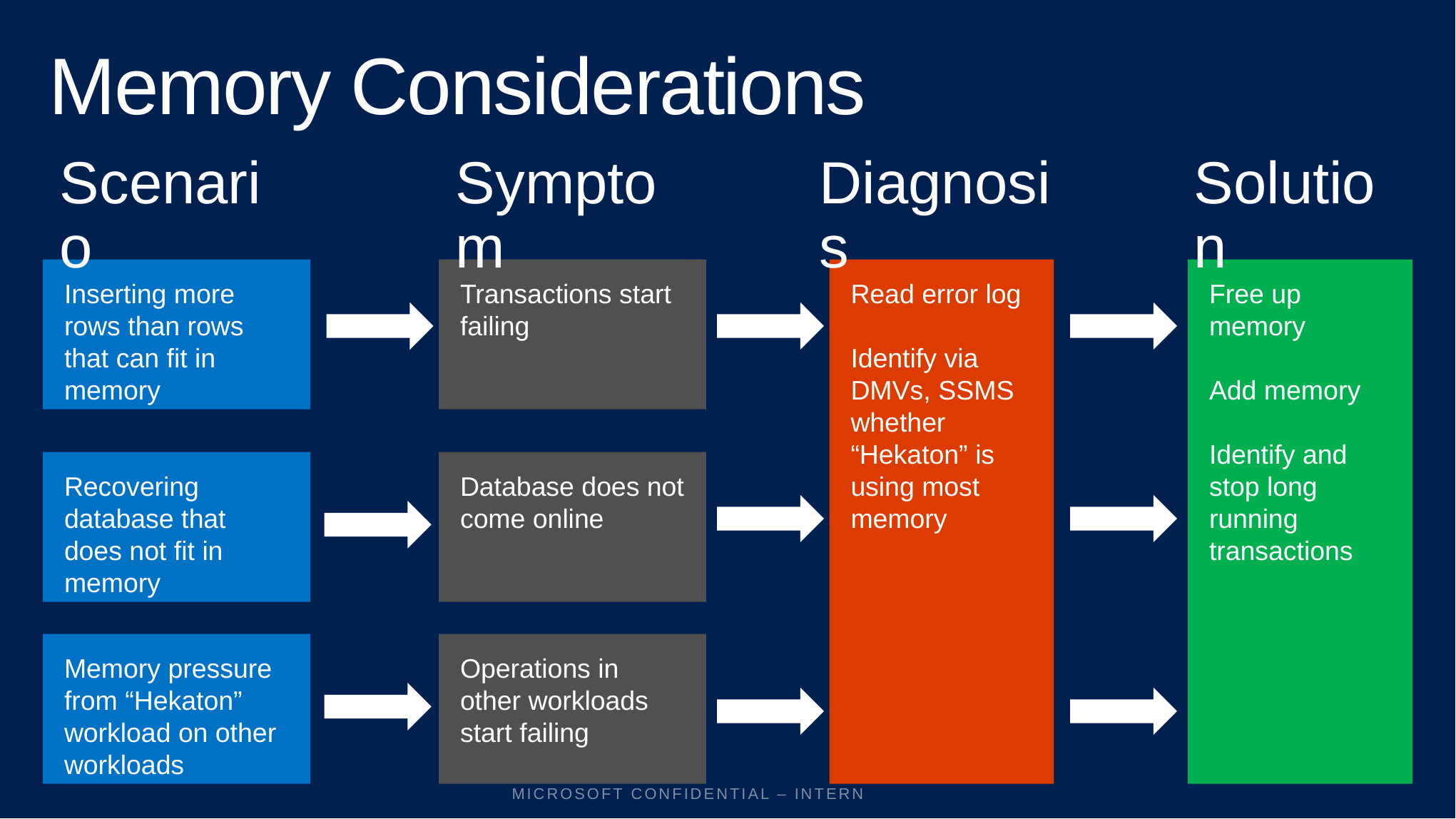

# Memory Considerations
Symptom
Diagnosis
Solution
Scenario
Free up memory

Add memory

Identify and stop long running transactions
Transactions start failing
Read error log

Identify via DMVs, SSMS whether “Hekaton” is using most memory

Inserting more rows than rows that can fit in memory

Recovering database that does not fit in memory
Database does not come online

Memory pressure from “Hekaton” workload on other workloads
Operations in other workloads start failing